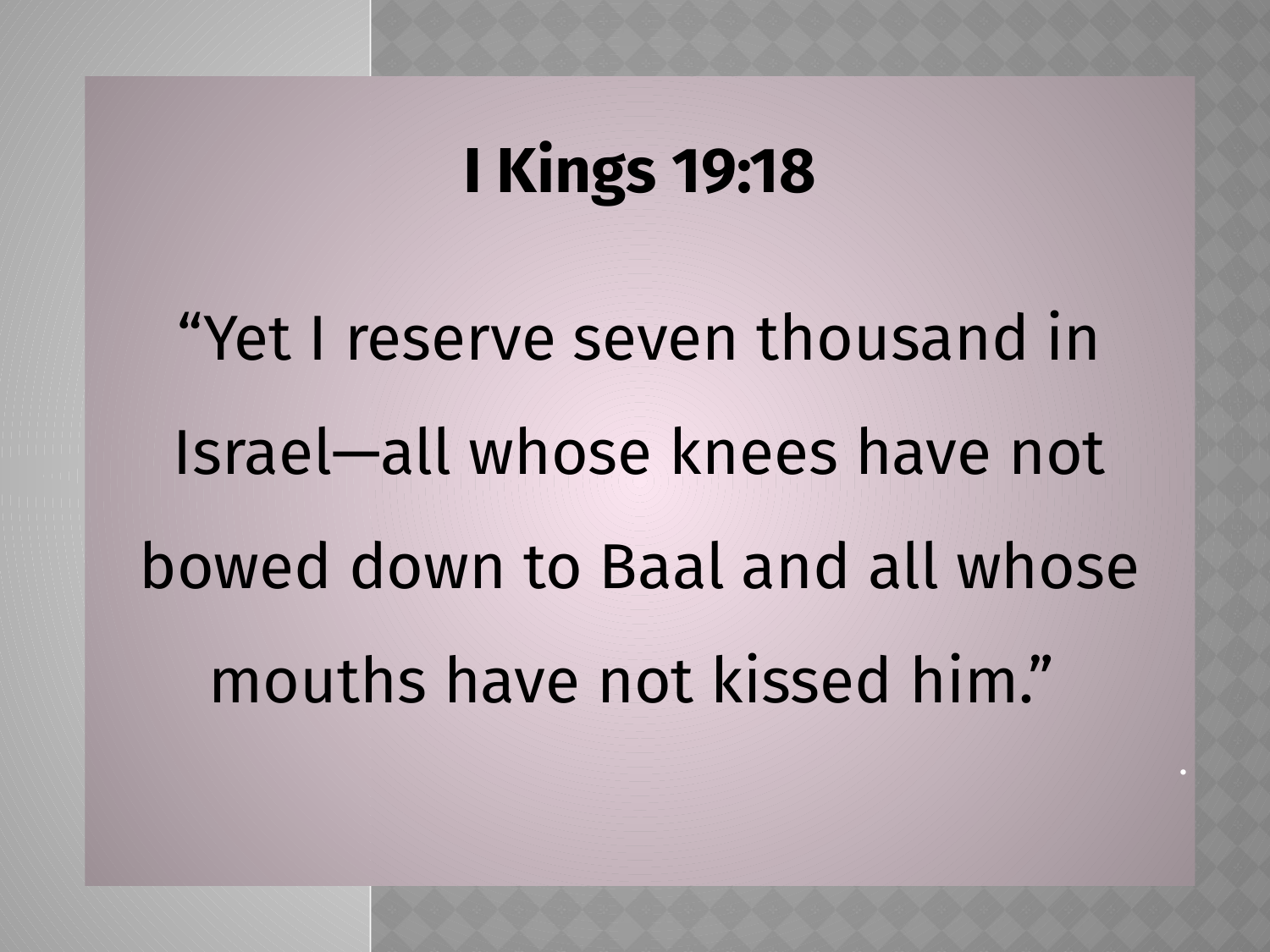

#

I Kings 19:18

“Yet I reserve seven thousand in Israel—all whose knees have not bowed down to Baal and all whose mouths have not kissed him.”
.